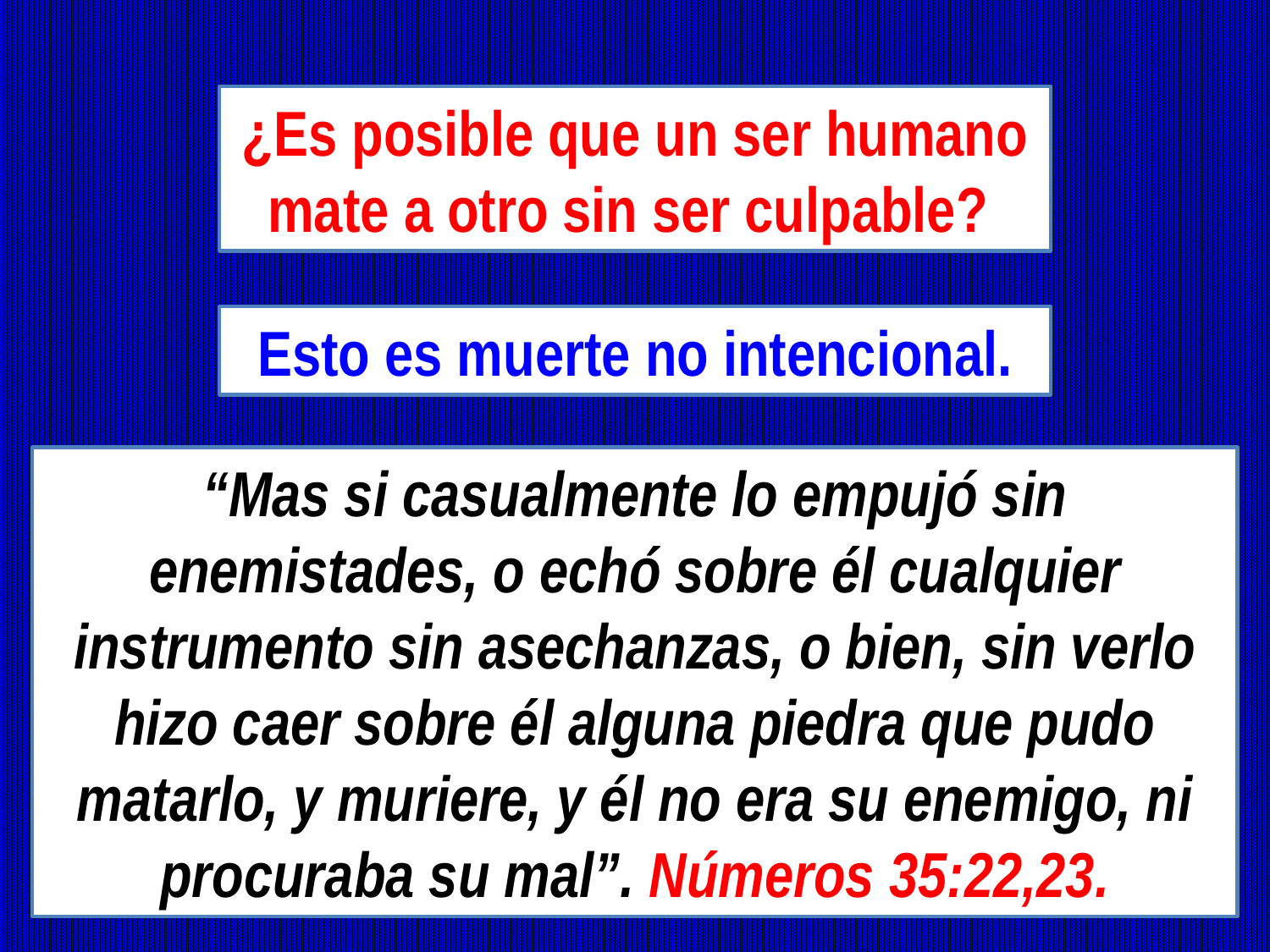

¿Es posible que un ser humano mate a otro sin ser culpable?
Esto es muerte no intencional.
“Mas si casualmente lo empujó sin enemistades, o echó sobre él cualquier instrumento sin asechanzas, o bien, sin verlo hizo caer sobre él alguna piedra que pudo matarlo, y muriere, y él no era su enemigo, ni procuraba su mal”. Números 35:22,23.